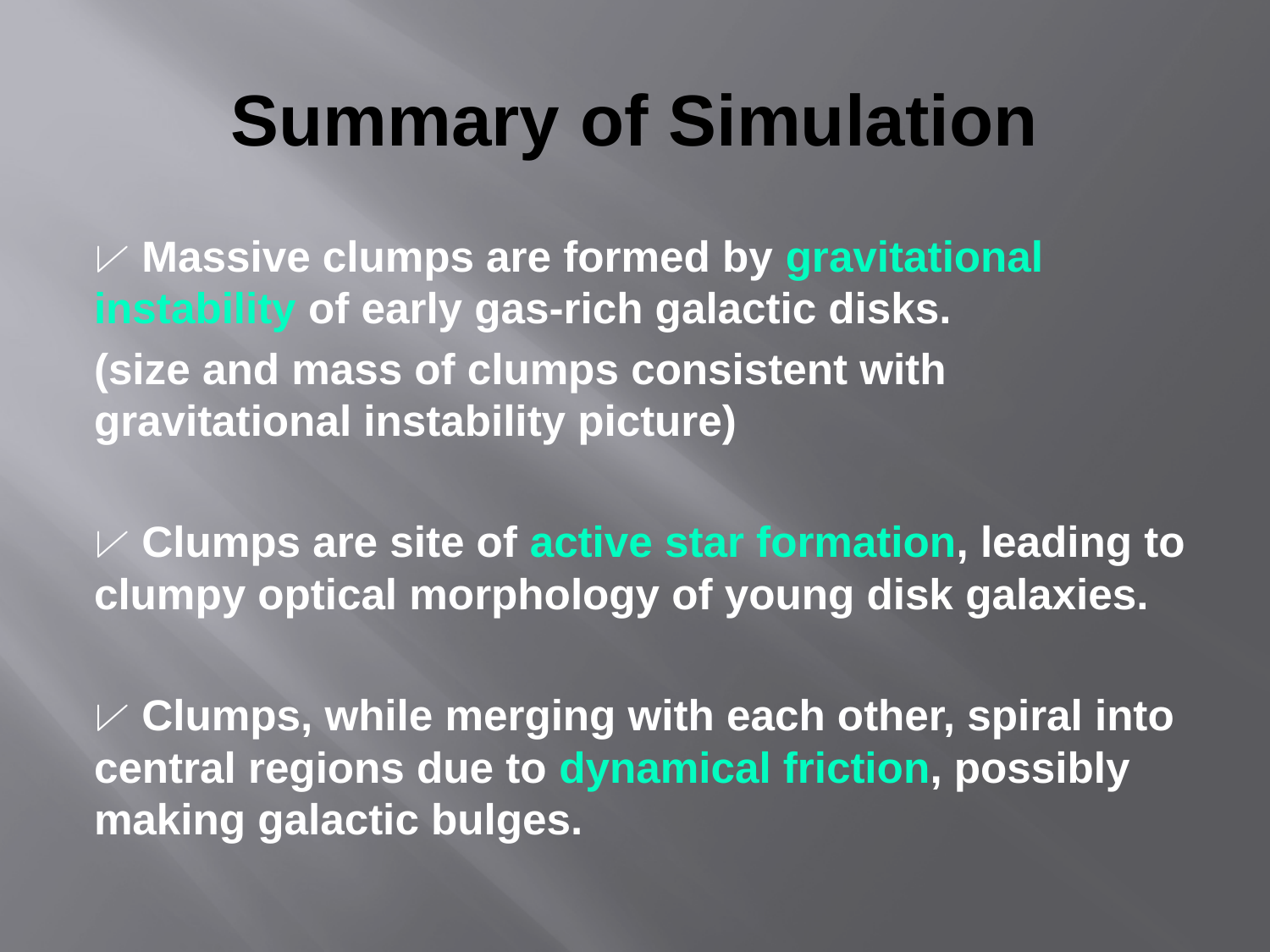

# Summary of Simulation
⩗ Massive clumps are formed by gravitational instability of early gas-rich galactic disks.
(size and mass of clumps consistent with gravitational instability picture)

⩗ Clumps are site of active star formation, leading to clumpy optical morphology of young disk galaxies.

⩗ Clumps, while merging with each other, spiral into central regions due to dynamical friction, possibly making galactic bulges.